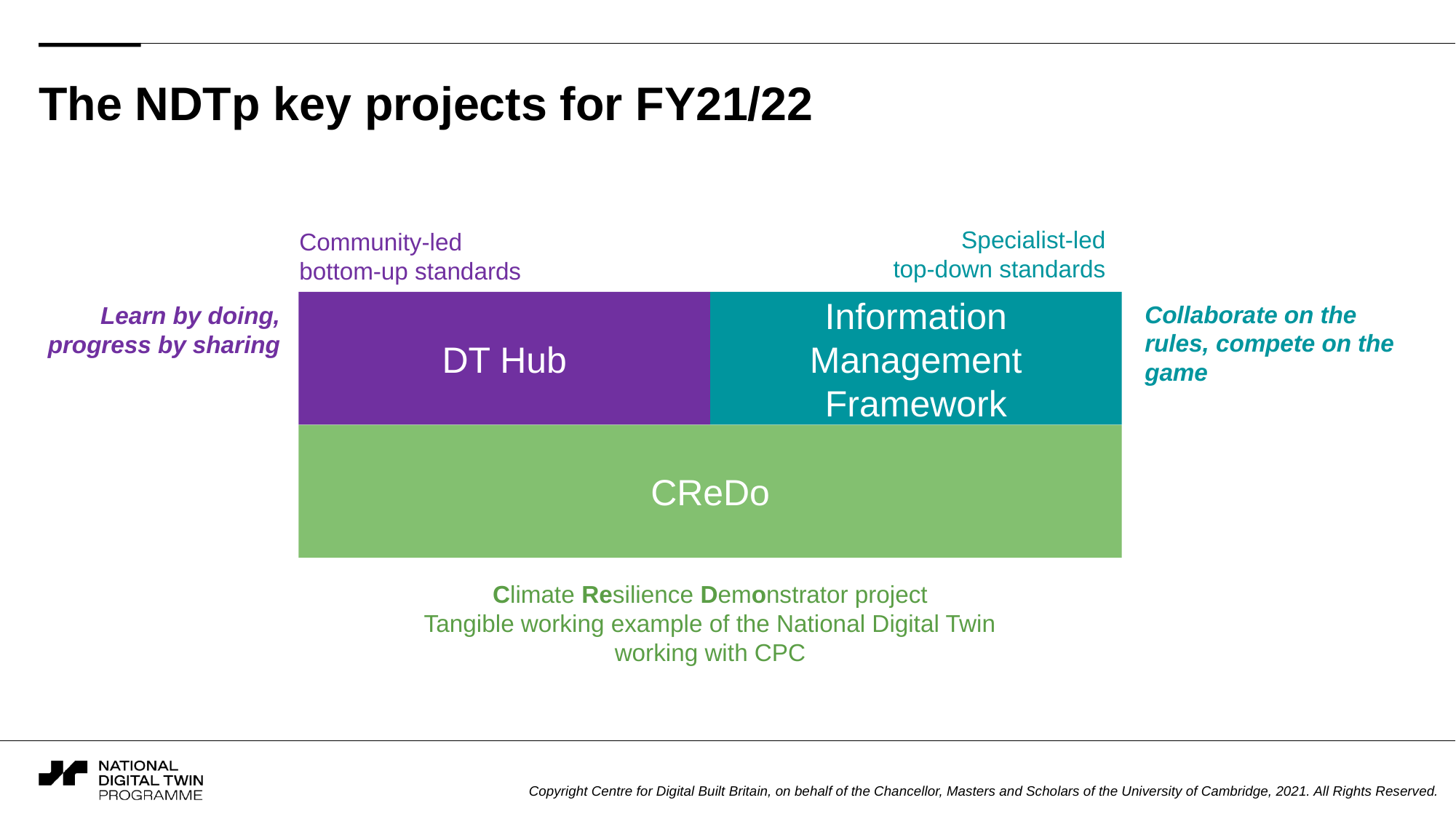

# The NDTp key projects for FY21/22
Specialist-led
top-down standards
Community-led
bottom-up standards
DT Hub
Information Management Framework
Collaborate on the rules, compete on the game
Learn by doing, progress by sharing
CReDo
Climate Resilience Demonstrator project
Tangible working example of the National Digital Twin working with CPC

Copyright Centre for Digital Built Britain, on behalf of the Chancellor, Masters and Scholars of the University of Cambridge, 2021. All Rights Reserved.